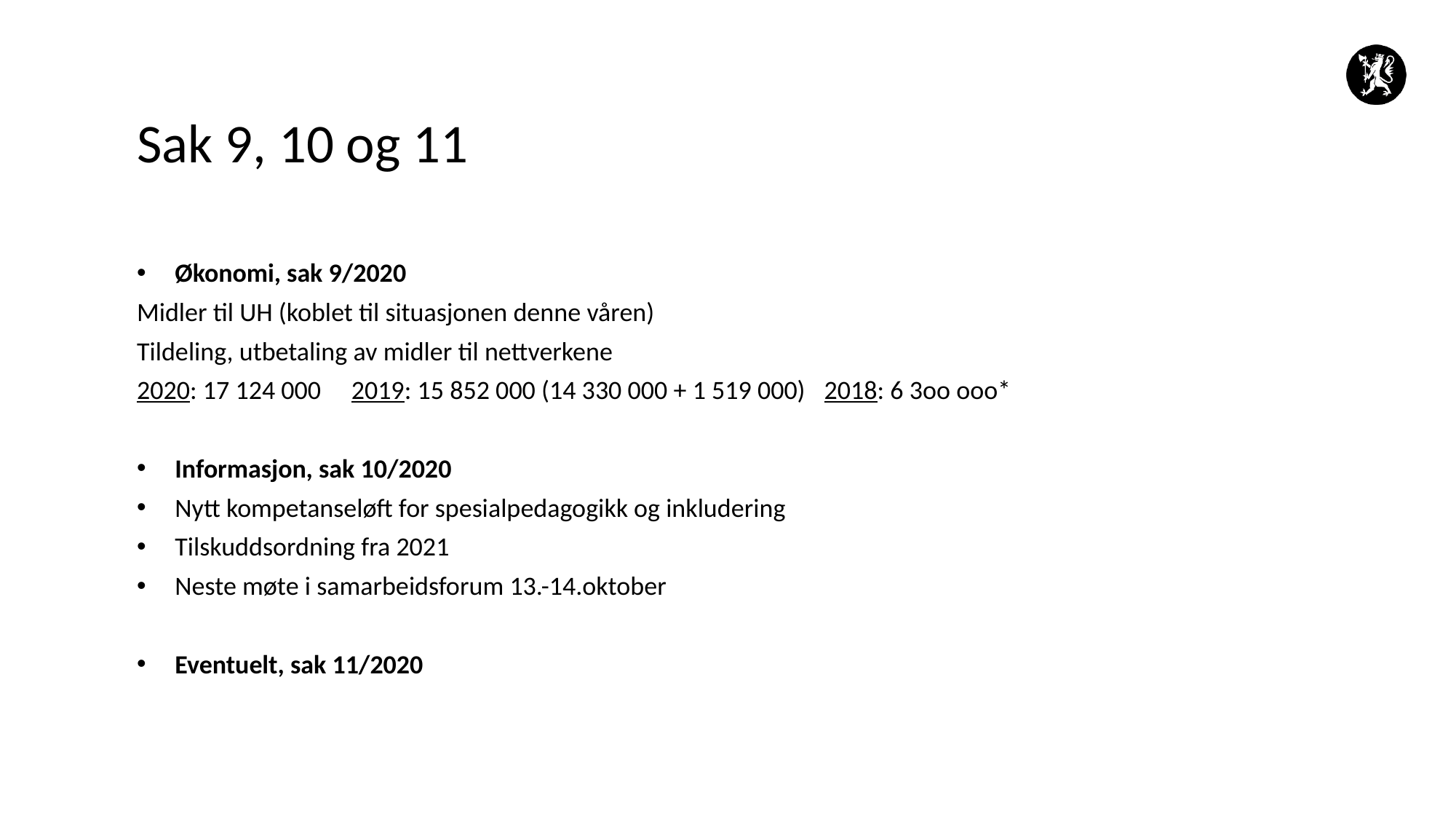

# Sak 9, 10 og 11
Økonomi, sak 9/2020
Midler til UH (koblet til situasjonen denne våren)
Tildeling, utbetaling av midler til nettverkene
2020: 17 124 000     2019: 15 852 000 (14 330 000 + 1 519 000)   2018: 6 3oo ooo*

Informasjon, sak 10/2020
Nytt kompetanseløft for spesialpedagogikk og inkludering
Tilskuddsordning fra 2021
Neste møte i samarbeidsforum 13.-14.oktober

Eventuelt, sak 11/2020